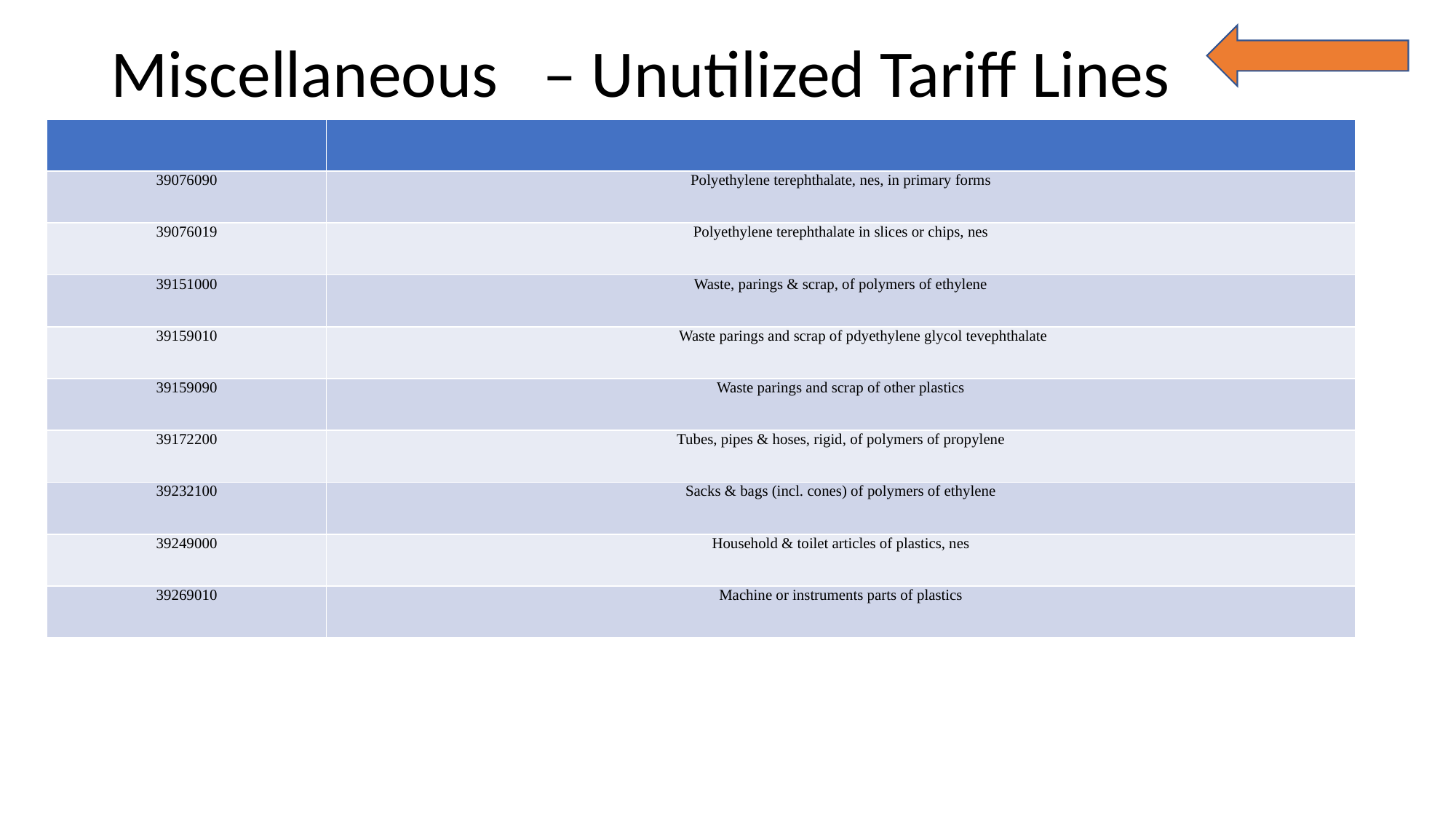

# Miscellaneous   – Unutilized Tariff Lines
|  |  |
| --- | --- |
| 39076090 | Polyethylene terephthalate, nes, in primary forms |
| 39076019 | Polyethylene terephthalate in slices or chips, nes |
| 39151000 | Waste, parings & scrap, of polymers of ethylene |
| 39159010 | Waste parings and scrap of pdyethylene glycol tevephthalate |
| 39159090 | Waste parings and scrap of other plastics |
| 39172200 | Tubes, pipes & hoses, rigid, of polymers of propylene |
| 39232100 | Sacks & bags (incl. cones) of polymers of ethylene |
| 39249000 | Household & toilet articles of plastics, nes |
| 39269010 | Machine or instruments parts of plastics |